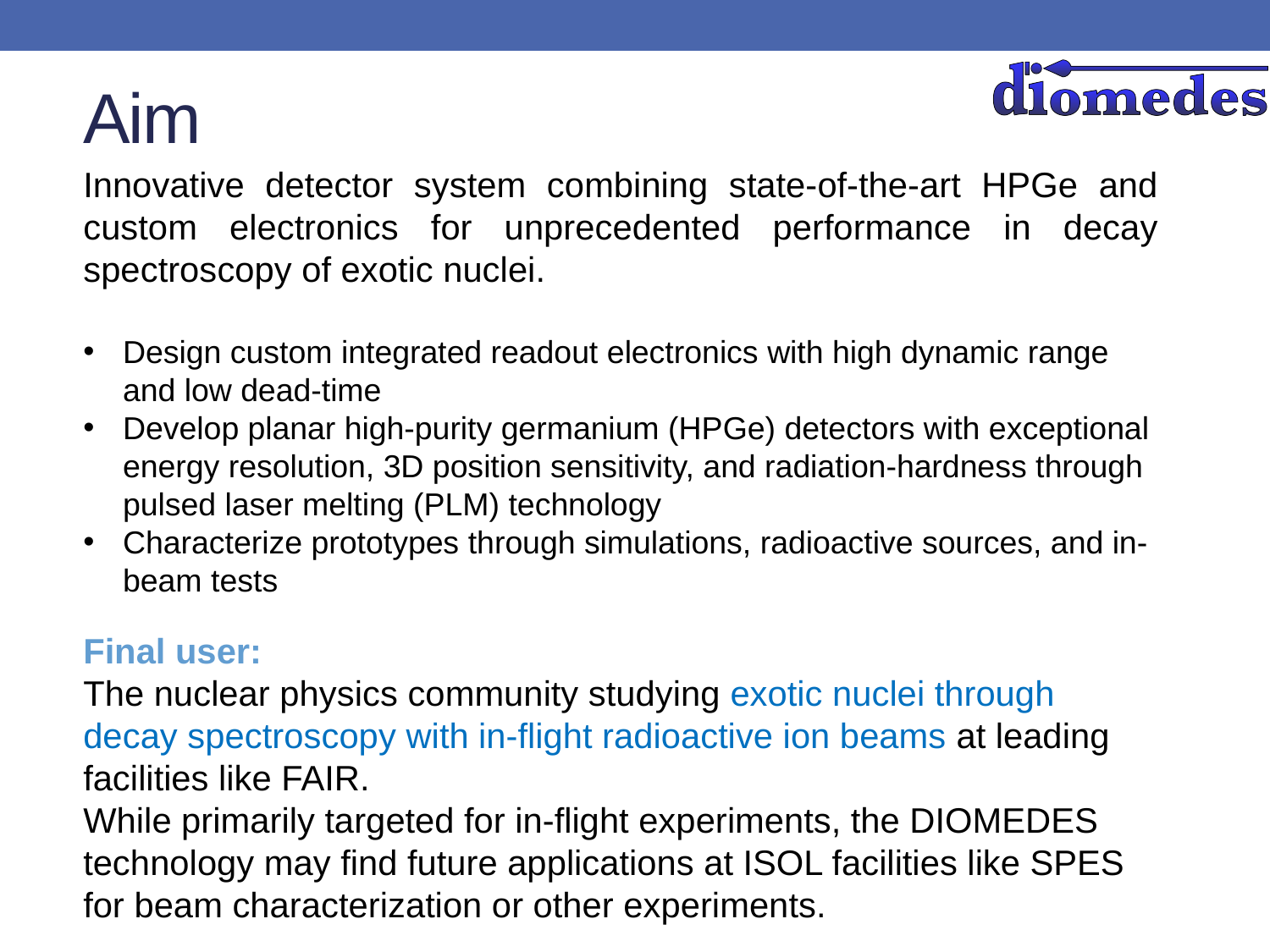

Aim
Innovative detector system combining state-of-the-art HPGe and custom electronics for unprecedented performance in decay spectroscopy of exotic nuclei.

Design custom integrated readout electronics with high dynamic range and low dead-time
Develop planar high-purity germanium (HPGe) detectors with exceptional energy resolution, 3D position sensitivity, and radiation-hardness through pulsed laser melting (PLM) technology
Characterize prototypes through simulations, radioactive sources, and in-beam tests

Final user:
The nuclear physics community studying exotic nuclei through decay spectroscopy with in-flight radioactive ion beams at leading facilities like FAIR.
While primarily targeted for in-flight experiments, the DIOMEDES technology may find future applications at ISOL facilities like SPES for beam characterization or other experiments.